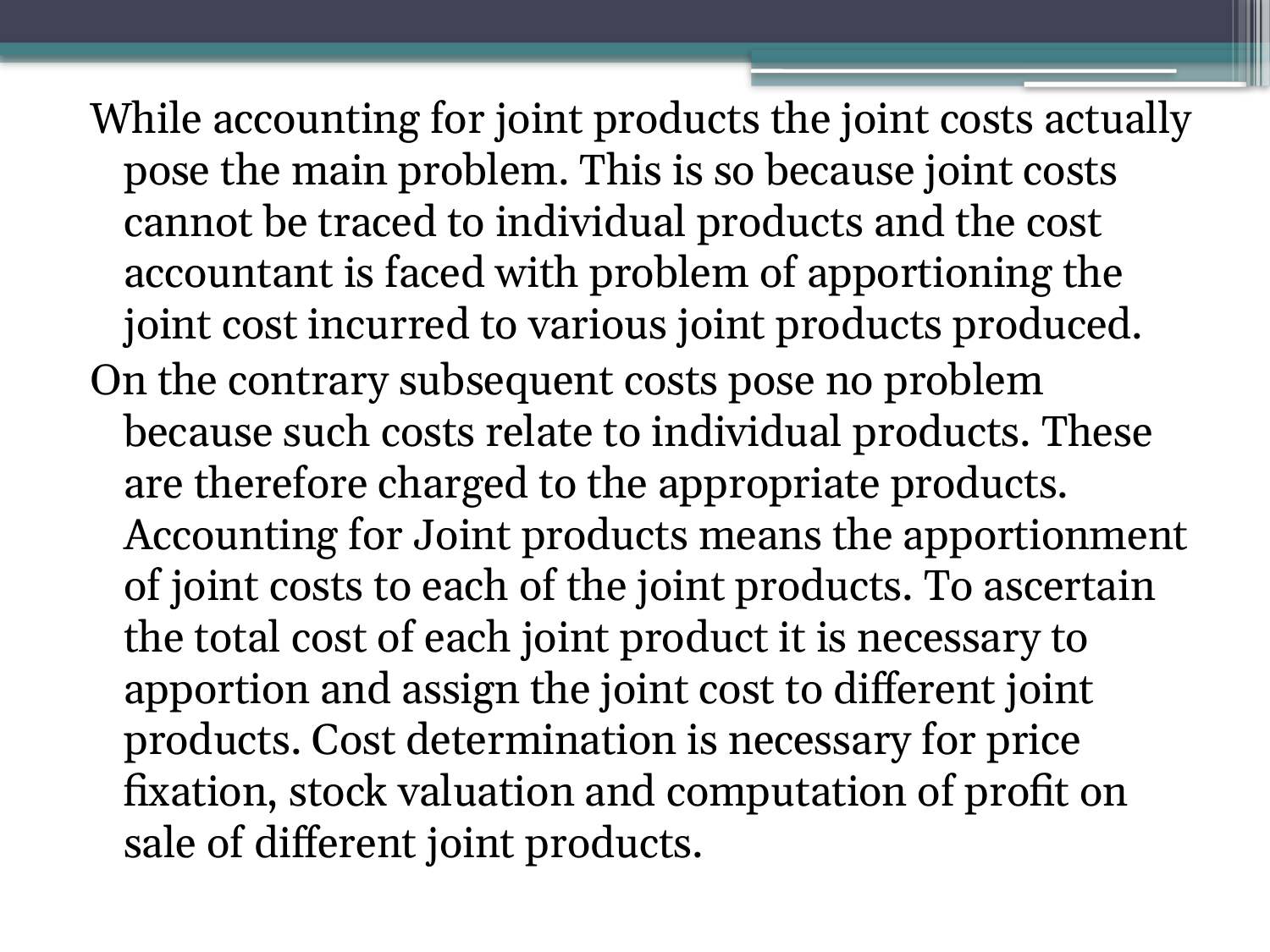

While accounting for joint products the joint costs actually pose the main problem. This is so because joint costs cannot be traced to individual products and the cost accountant is faced with problem of apportioning the joint cost incurred to various joint products produced.
On the contrary subsequent costs pose no problem because such costs relate to individual products. These are therefore charged to the appropriate products. Accounting for Joint products means the apportionment of joint costs to each of the joint products. To ascertain the total cost of each joint product it is necessary to apportion and assign the joint cost to different joint products. Cost determination is necessary for price fixation, stock valuation and computation of profit on sale of different joint products.